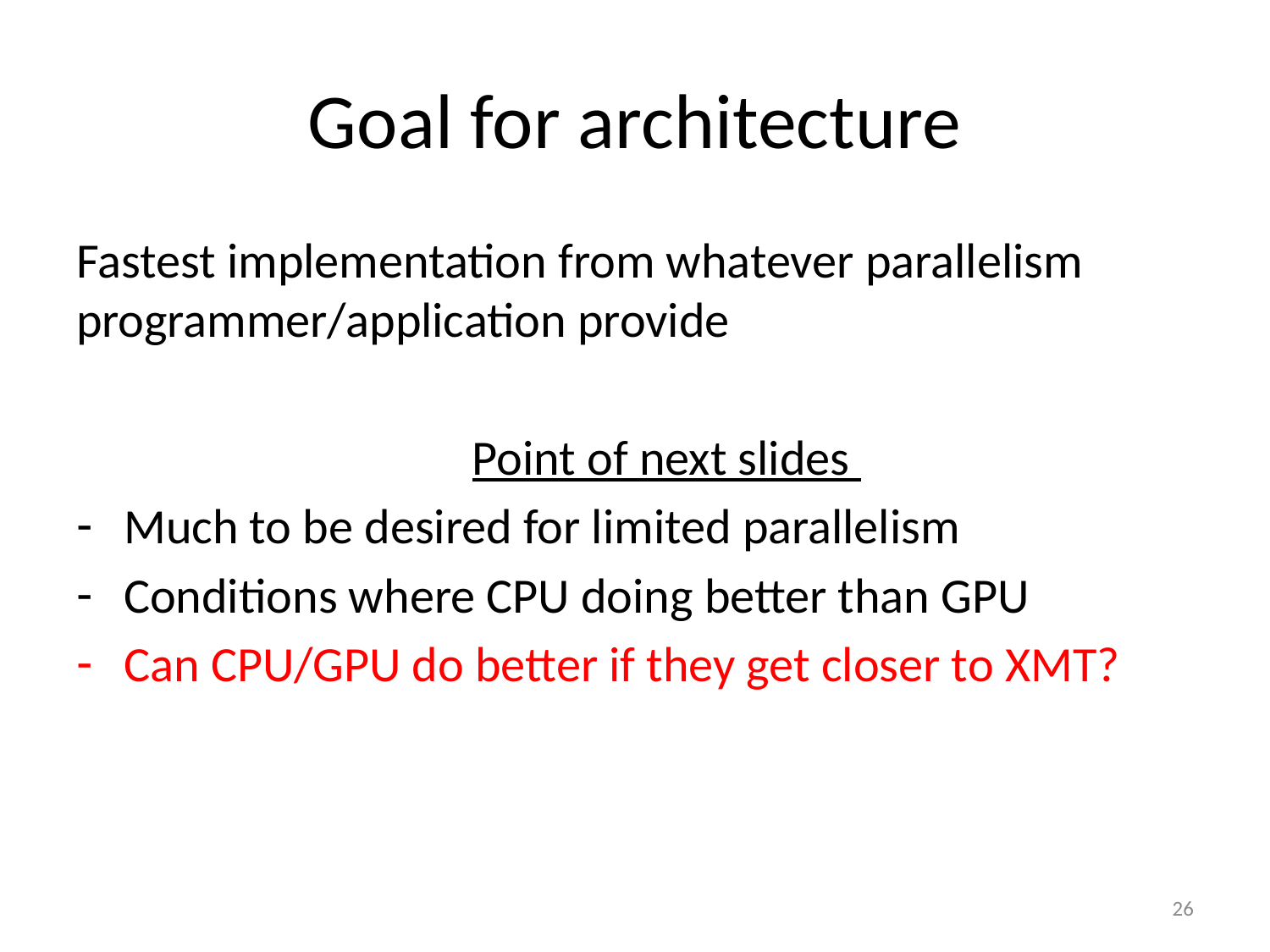

# Goal for architecture
Fastest implementation from whatever parallelism programmer/application provide

Point of next slides
Much to be desired for limited parallelism
Conditions where CPU doing better than GPU
Can CPU/GPU do better if they get closer to XMT?

26